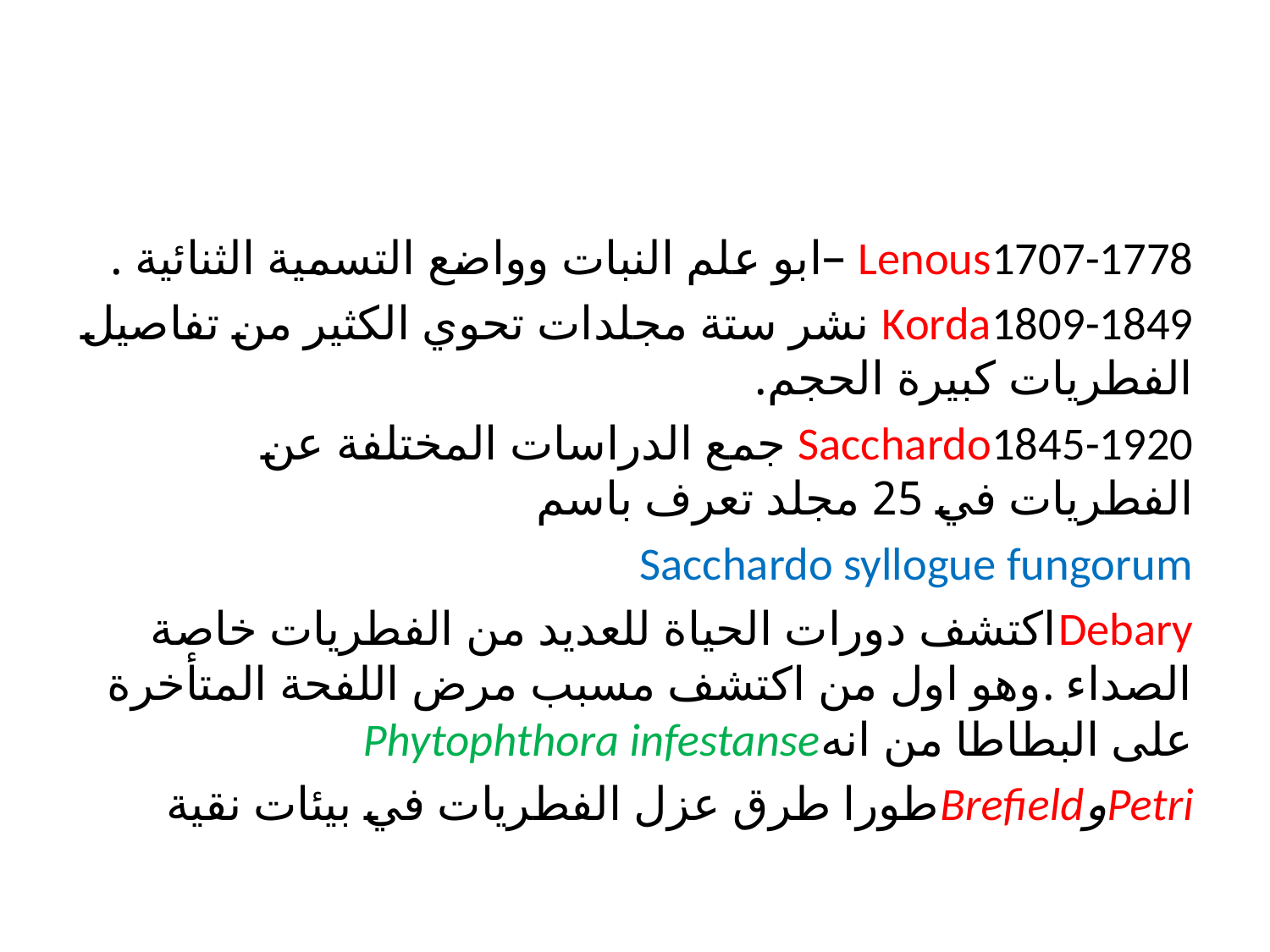

Lenous1707-1778 –ابو علم النبات وواضع التسمية الثنائية .
Korda1809-1849 نشر ستة مجلدات تحوي الكثير من تفاصيل الفطريات كبيرة الحجم.
Sacchardo1845-1920 جمع الدراسات المختلفة عن الفطريات في 25 مجلد تعرف باسم
Sacchardo syllogue fungorum
Debaryاكتشف دورات الحياة للعديد من الفطريات خاصة الصداء .وهو اول من اكتشف مسبب مرض اللفحة المتأخرة على البطاطا من انهPhytophthora infestanse
PetriوBrefieldطورا طرق عزل الفطريات في بيئات نقية